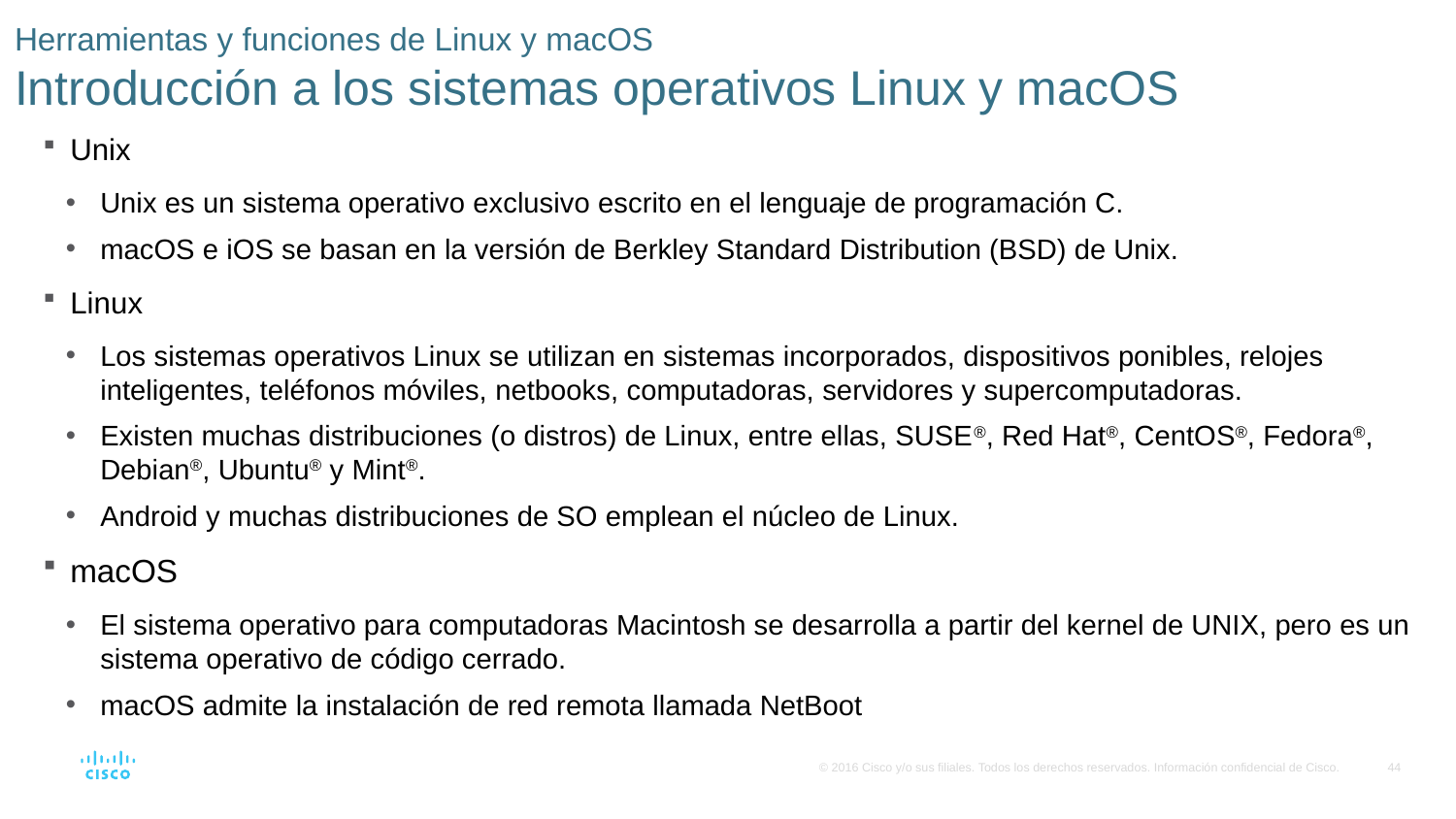

# Herramientas y funciones de Linux y macOS Introducción a los sistemas operativos Linux y macOS
Unix
Unix es un sistema operativo exclusivo escrito en el lenguaje de programación C.
macOS e iOS se basan en la versión de Berkley Standard Distribution (BSD) de Unix.
Linux
Los sistemas operativos Linux se utilizan en sistemas incorporados, dispositivos ponibles, relojes inteligentes, teléfonos móviles, netbooks, computadoras, servidores y supercomputadoras.
Existen muchas distribuciones (o distros) de Linux, entre ellas, SUSE®, Red Hat®, CentOS®, Fedora®, Debian®, Ubuntu® y Mint®.
Android y muchas distribuciones de SO emplean el núcleo de Linux.
macOS
El sistema operativo para computadoras Macintosh se desarrolla a partir del kernel de UNIX, pero es un sistema operativo de código cerrado.
macOS admite la instalación de red remota llamada NetBoot